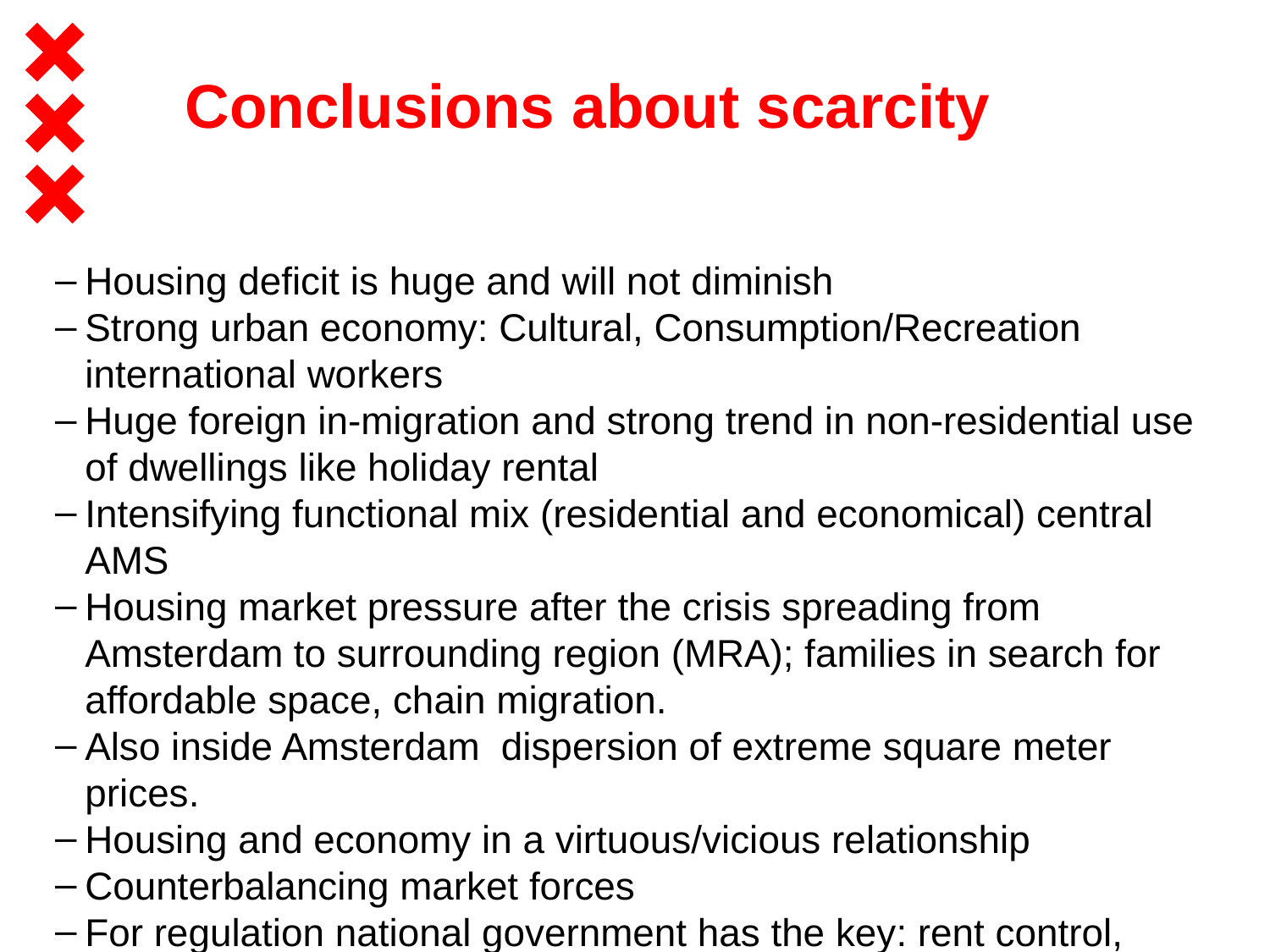

Conclusions about scarcity
Housing deficit is huge and will not diminish
Strong urban economy: Cultural, Consumption/Recreation international workers
Huge foreign in-migration and strong trend in non-residential use of dwellings like holiday rental
Intensifying functional mix (residential and economical) central AMS
Housing market pressure after the crisis spreading from Amsterdam to surrounding region (MRA); families in search for affordable space, chain migration.
Also inside Amsterdam  dispersion of extreme square meter prices.
Housing and economy in a virtuous/vicious relationship
Counterbalancing market forces
For regulation national government has the key: rent control, tourism